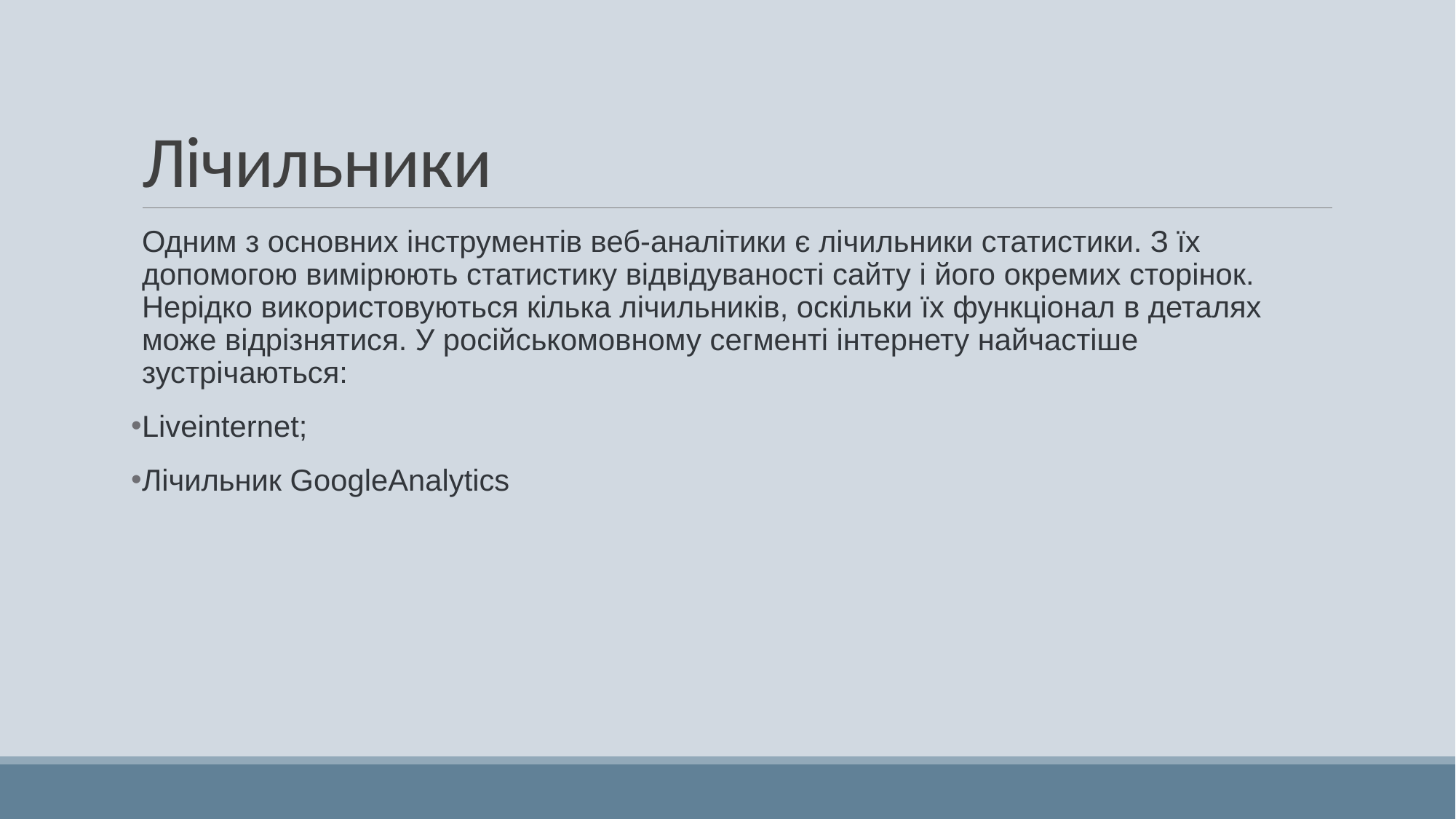

# Лічильники
Одним з основних інструментів веб-аналітики є лічильники статистики. З їх допомогою вимірюють статистику відвідуваності сайту і його окремих сторінок. Нерідко використовуються кілька лічильників, оскільки їх функціонал в деталях може відрізнятися. У російськомовному сегменті інтернету найчастіше зустрічаються:
Liveinternet;
Лічильник GoogleAnalytics